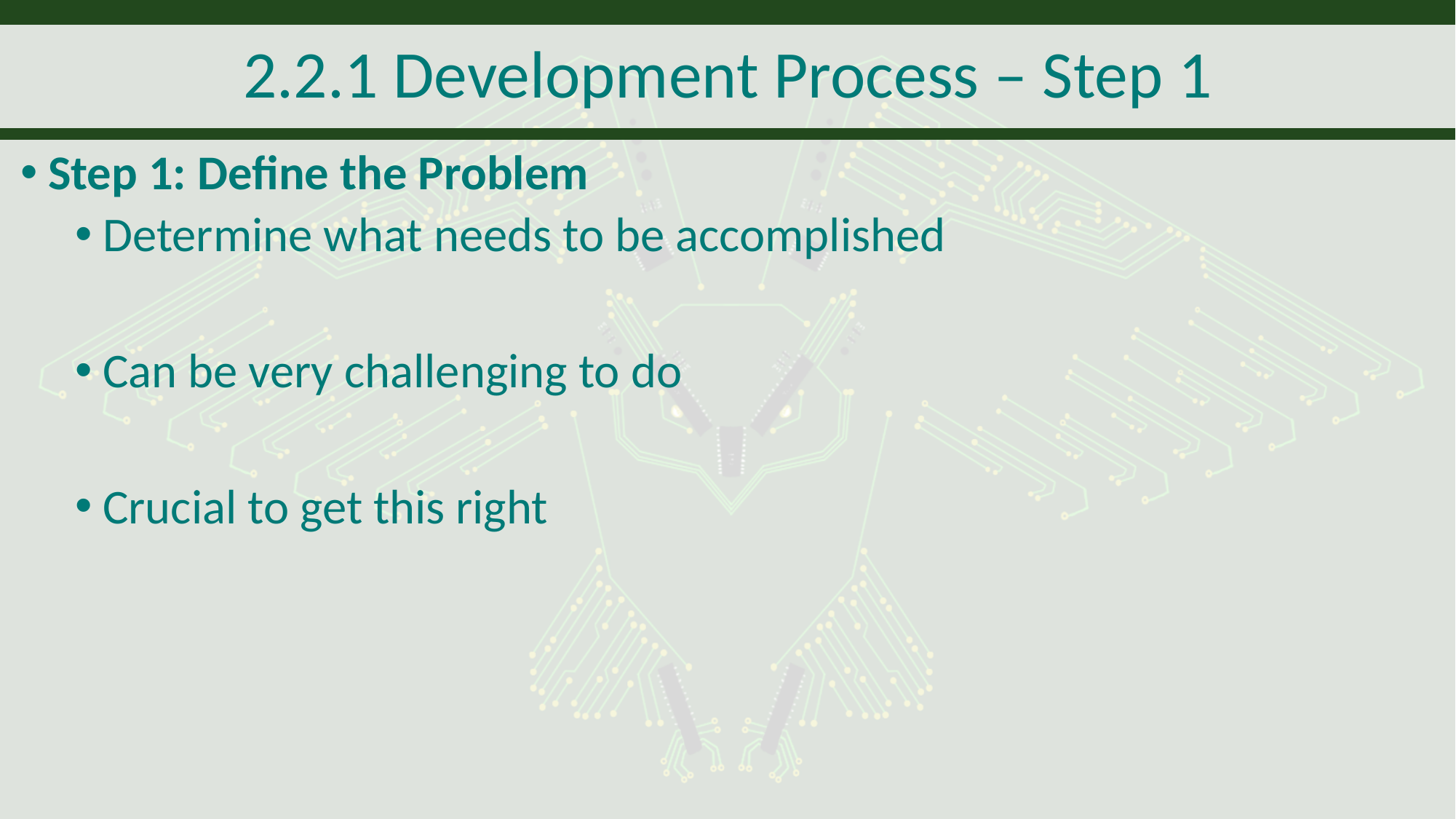

# 2.2.1 Development Process – Step 1
Step 1: Define the Problem
Determine what needs to be accomplished

Can be very challenging to do

Crucial to get this right